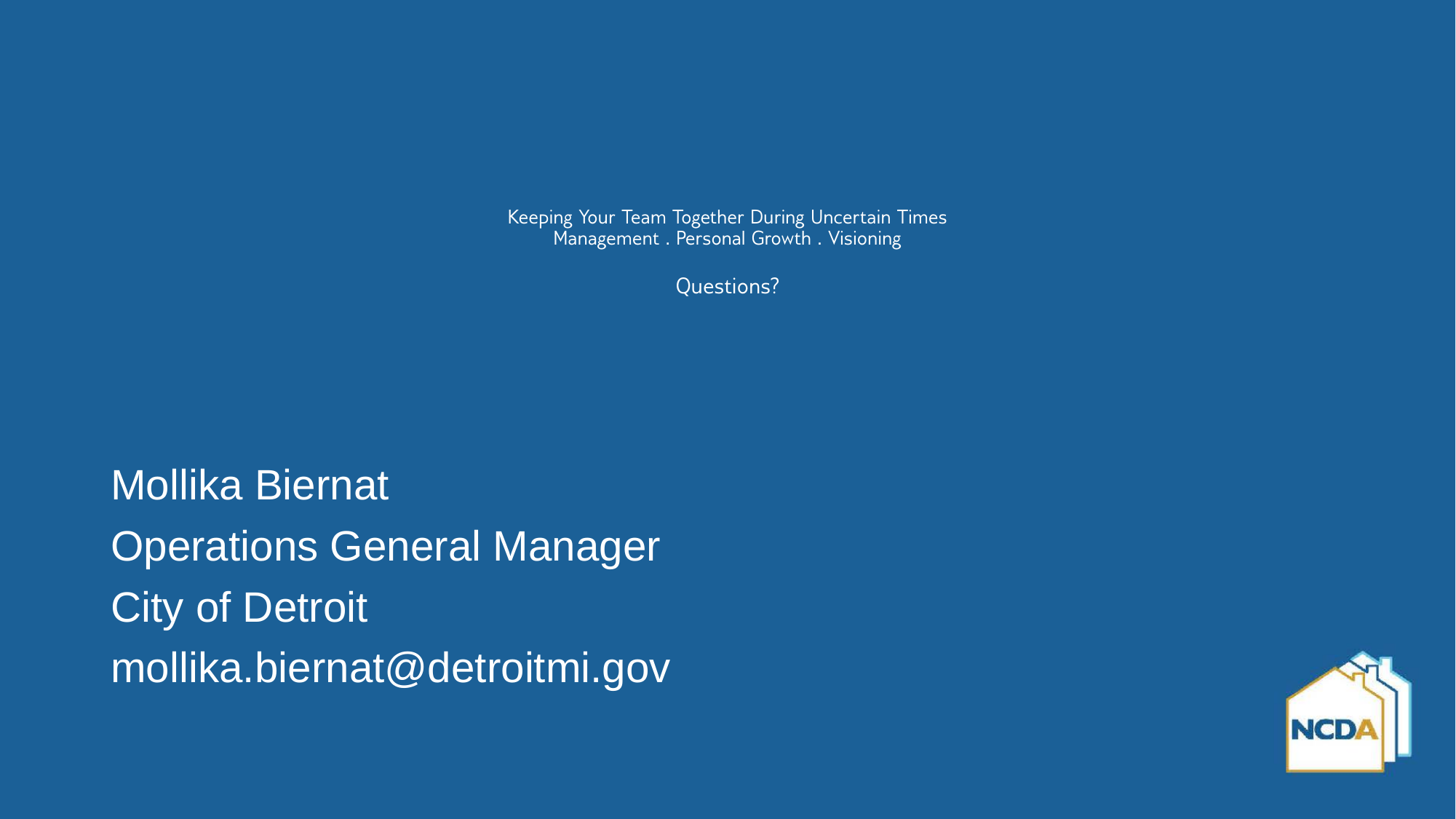

# Keeping Your Team Together During Uncertain Times Management . Personal Growth . Visioning Questions?

Mollika Biernat
Operations General Manager
City of Detroit
mollika.biernat@detroitmi.gov